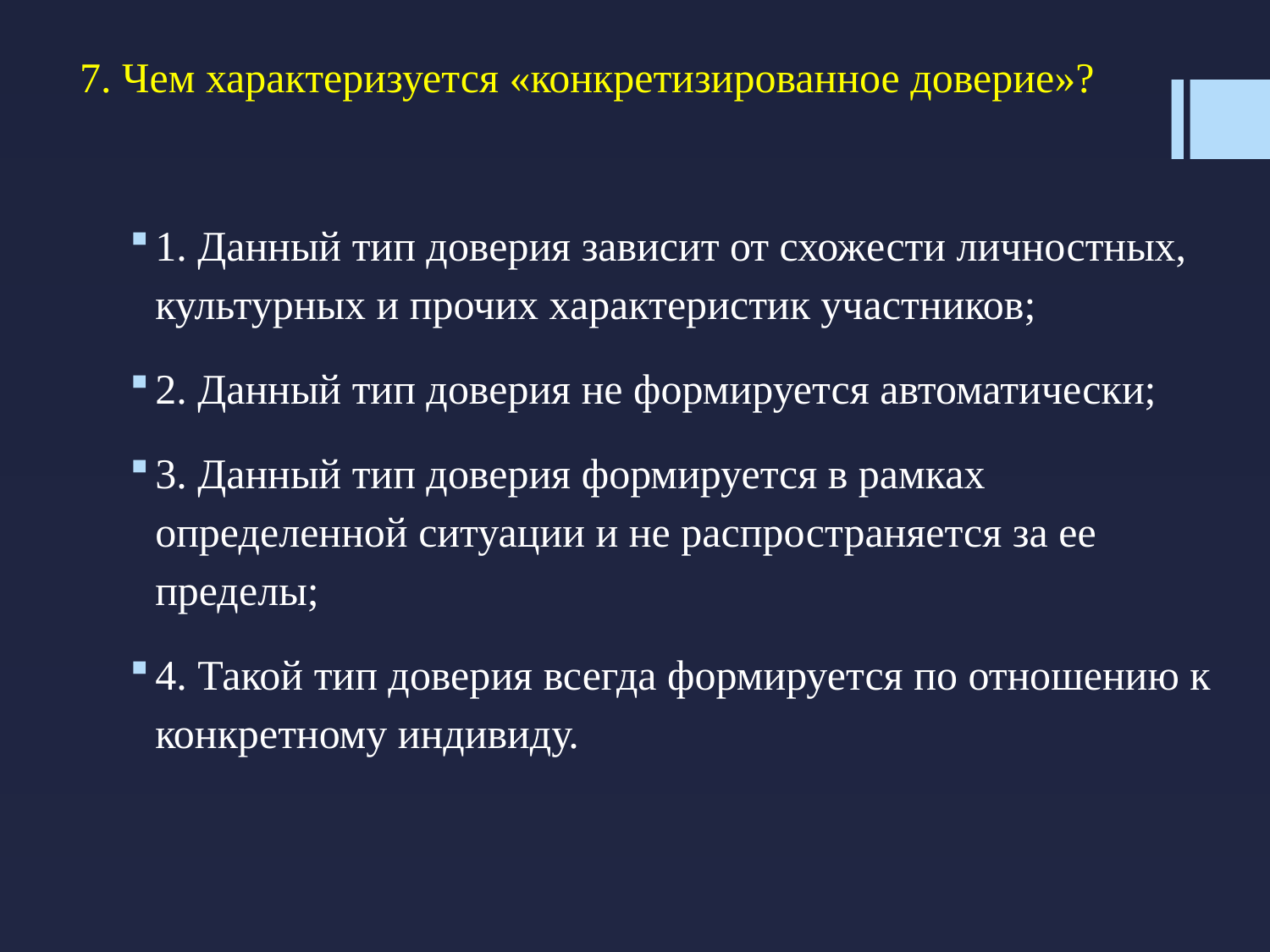

7. Чем характеризуется «конкретизированное доверие»?

1. Данный тип доверия зависит от схожести личностных, культурных и прочих характеристик участников;
2. Данный тип доверия не формируется автоматически;
3. Данный тип доверия формируется в рамках определенной ситуации и не распространяется за ее пределы;
4. Такой тип доверия всегда формируется по отношению к конкретному индивиду.